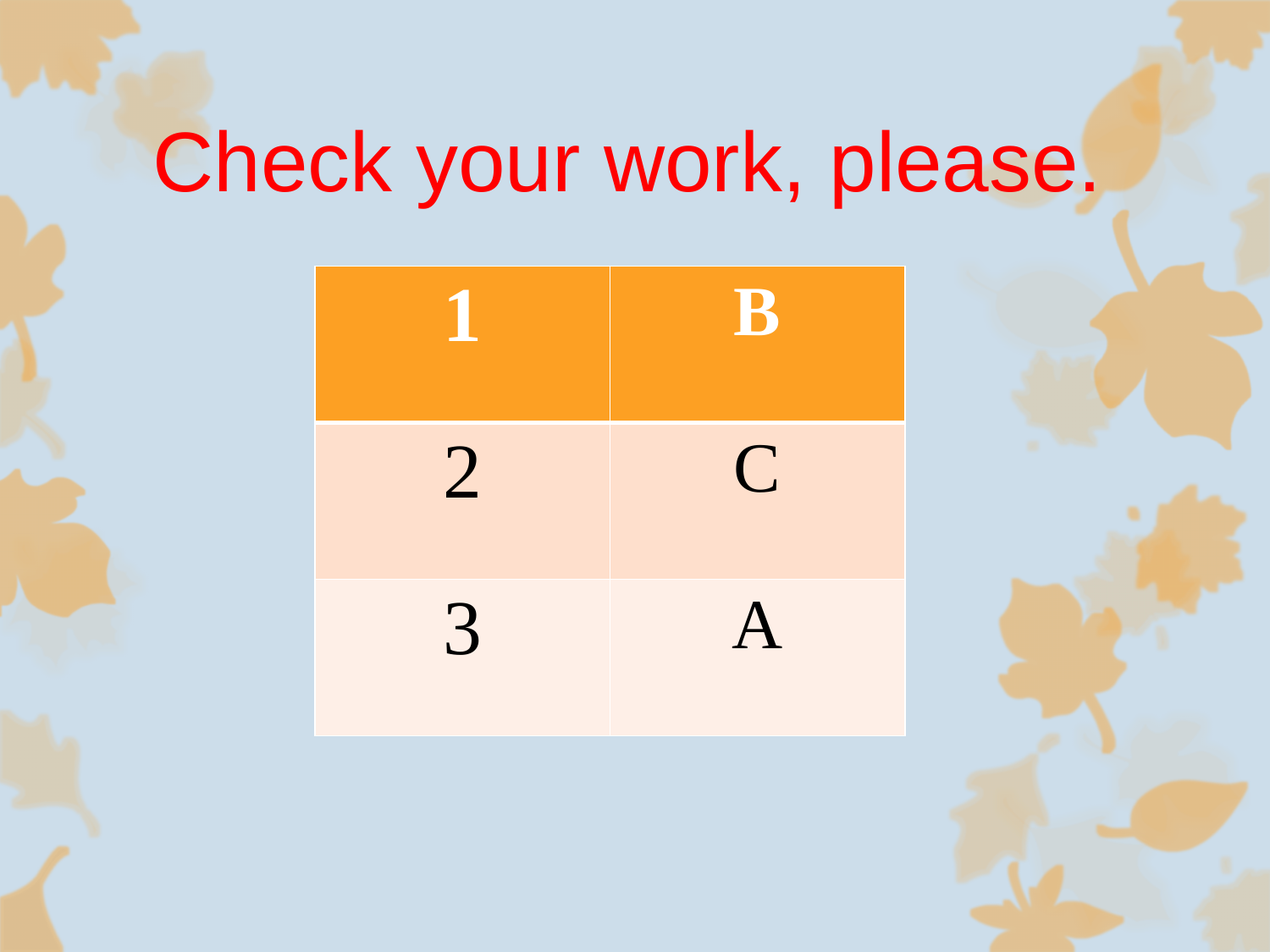

# Check your work, please.
| 1 | B |
| --- | --- |
| 2 | C |
| 3 | A |